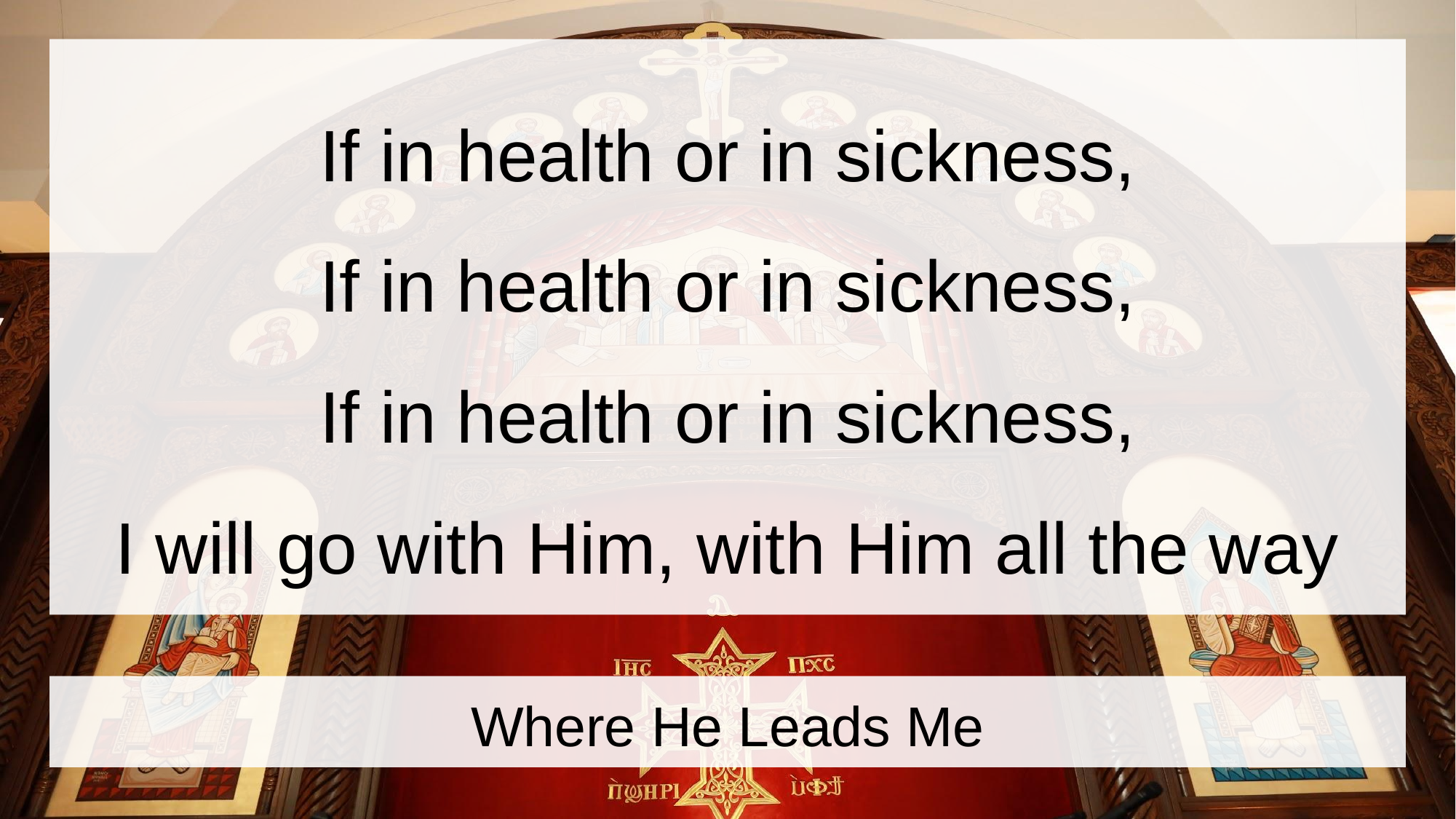

If in health or in sickness,
If in health or in sickness,
If in health or in sickness,
I will go with Him, with Him all the way
# Where He Leads Me